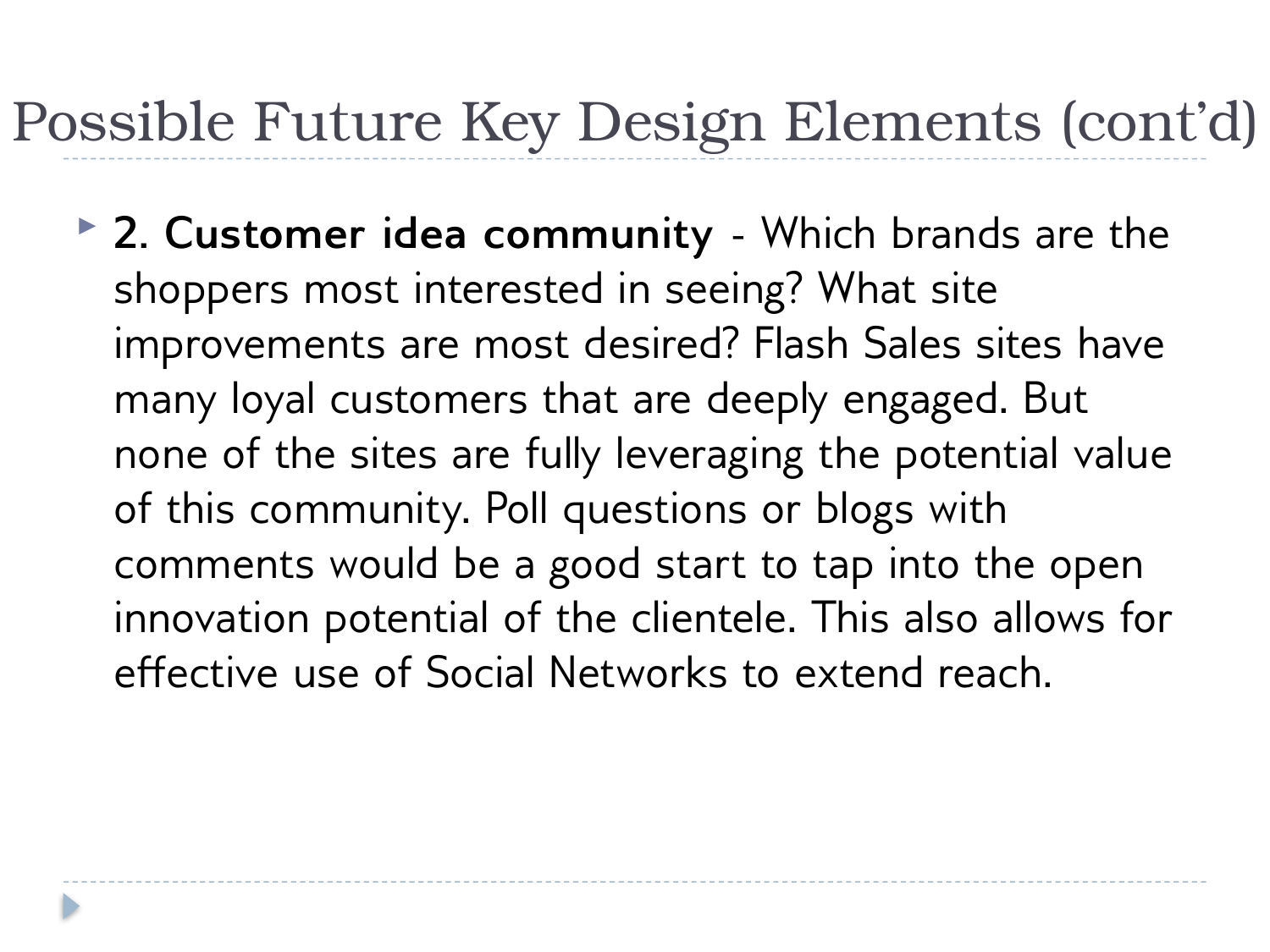

# Possible Future Key Design Elements (cont’d)
2. Customer idea community - Which brands are the shoppers most interested in seeing? What site improvements are most desired? Flash Sales sites have many loyal customers that are deeply engaged. But none of the sites are fully leveraging the potential value of this community. Poll questions or blogs with comments would be a good start to tap into the open innovation potential of the clientele. This also allows for effective use of Social Networks to extend reach.